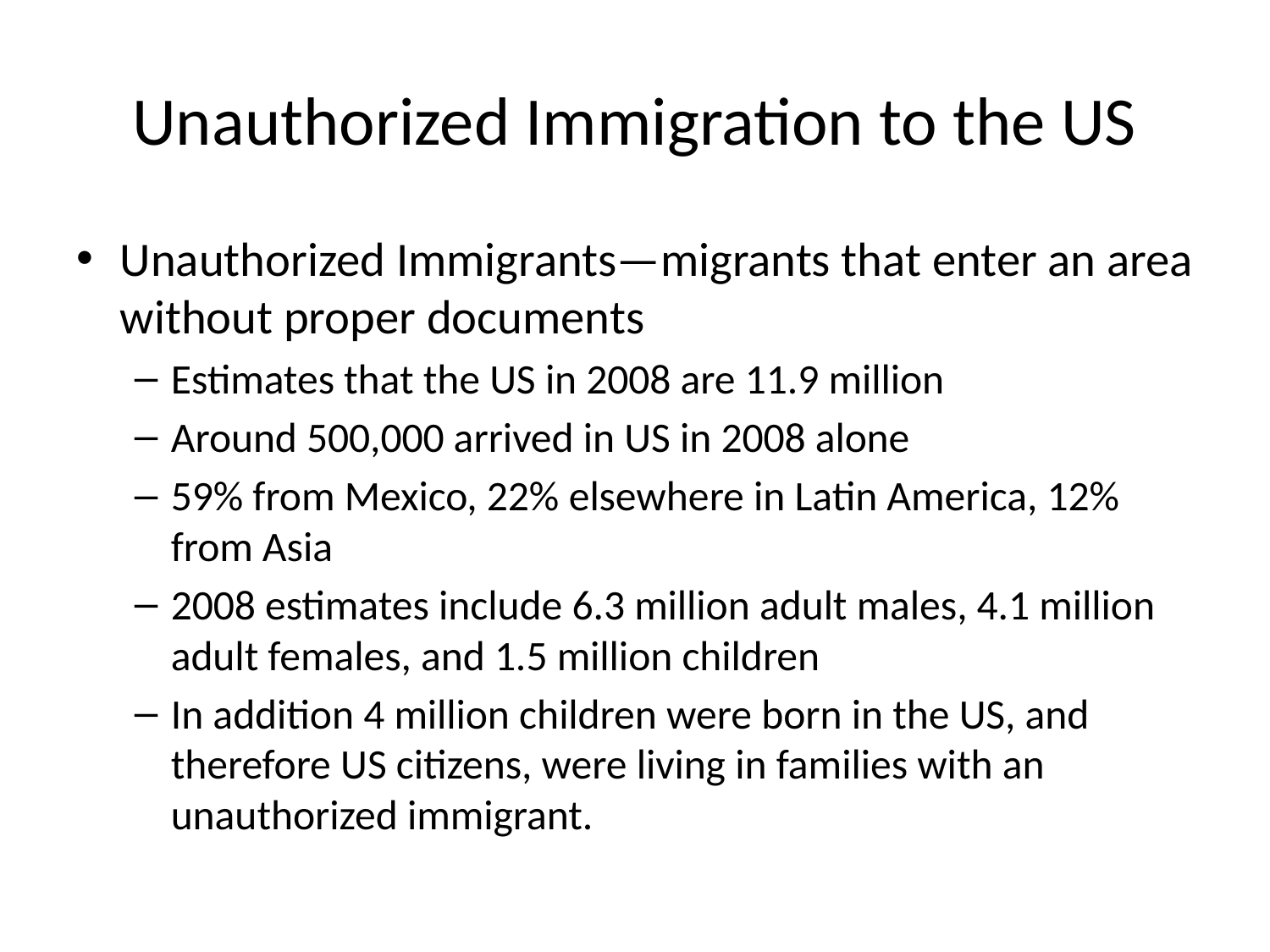

# Unauthorized Immigration to the US
Unauthorized Immigrants—migrants that enter an area without proper documents
Estimates that the US in 2008 are 11.9 million
Around 500,000 arrived in US in 2008 alone
59% from Mexico, 22% elsewhere in Latin America, 12% from Asia
2008 estimates include 6.3 million adult males, 4.1 million adult females, and 1.5 million children
In addition 4 million children were born in the US, and therefore US citizens, were living in families with an unauthorized immigrant.